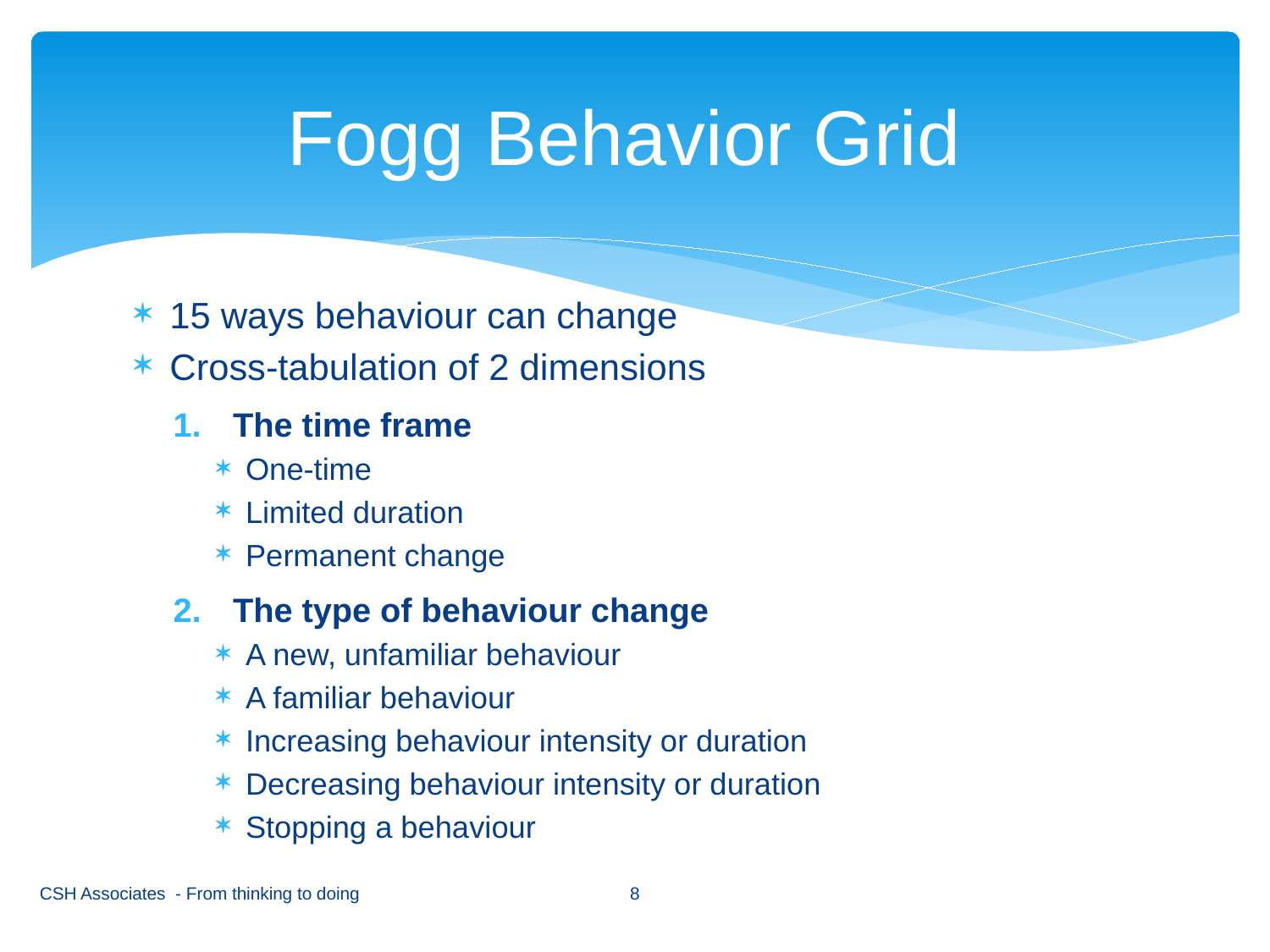

# Fogg Behavior Grid
15 ways behaviour can change
Cross-tabulation of 2 dimensions
The time frame
One-time
Limited duration
Permanent change
The type of behaviour change
A new, unfamiliar behaviour
A familiar behaviour
Increasing behaviour intensity or duration
Decreasing behaviour intensity or duration
Stopping a behaviour
8
CSH Associates  - From thinking to doing